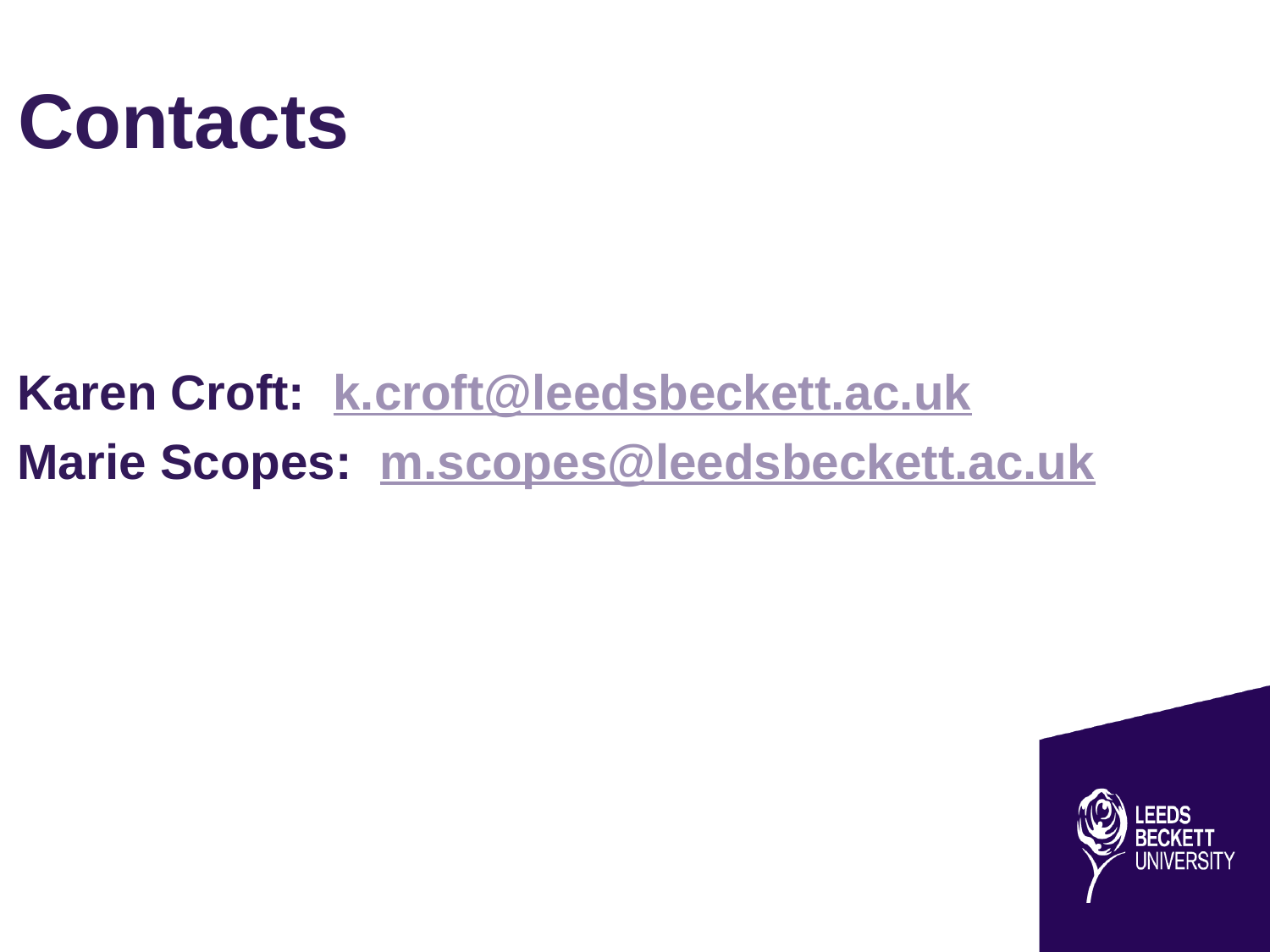

# Contacts

Karen Croft:  k.croft@leedsbeckett.ac.uk
Marie Scopes:  m.scopes@leedsbeckett.ac.uk